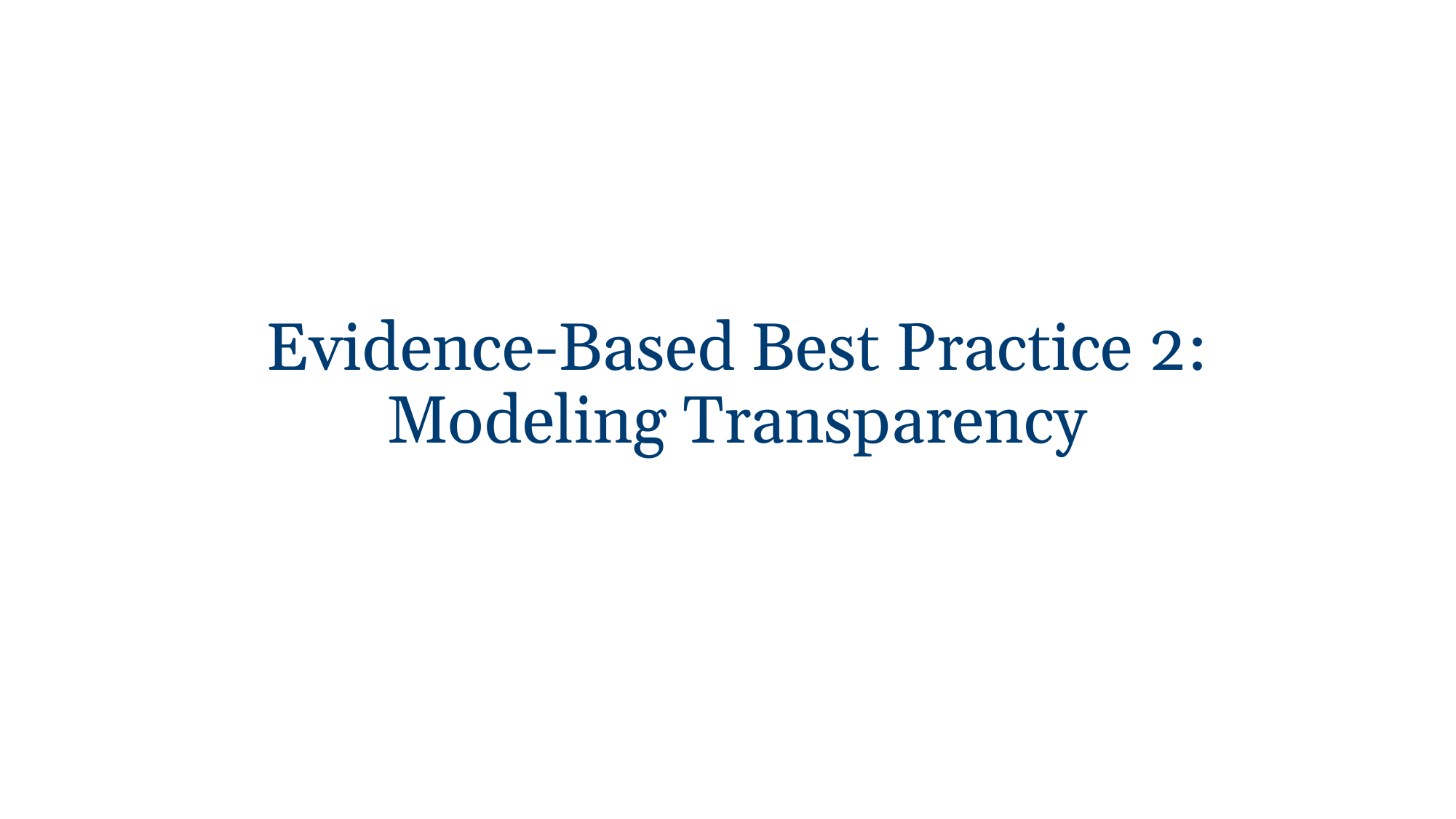

# Evidence-Based Best Practice 2:
Modeling Transparency